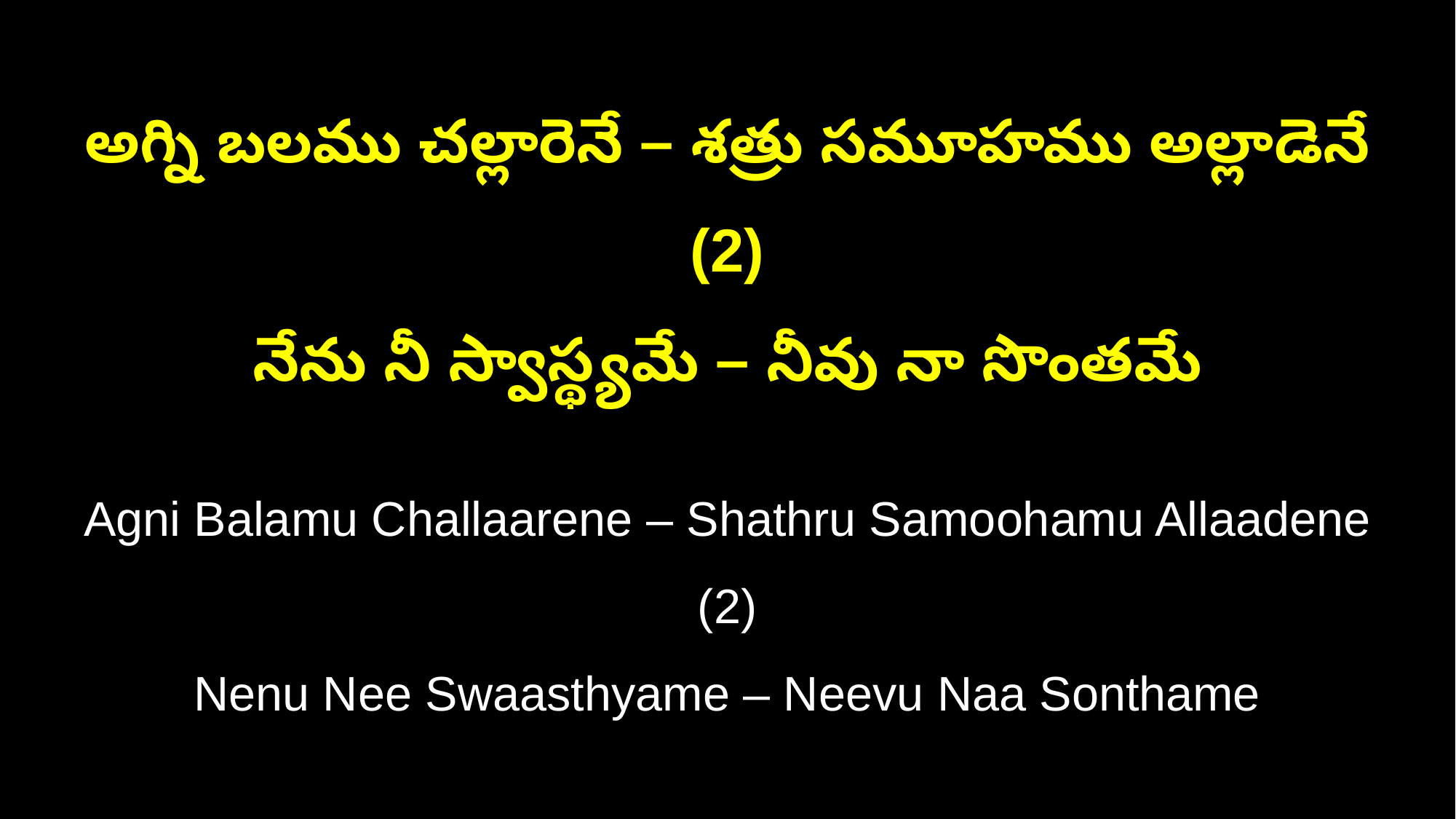

అగ్ని బలము చల్లారెనే – శత్రు సమూహము అల్లాడెనే (2)
నేను నీ స్వాస్థ్యమే – నీవు నా సొంతమే
Agni Balamu Challaarene – Shathru Samoohamu Allaadene (2)
Nenu Nee Swaasthyame – Neevu Naa Sonthame